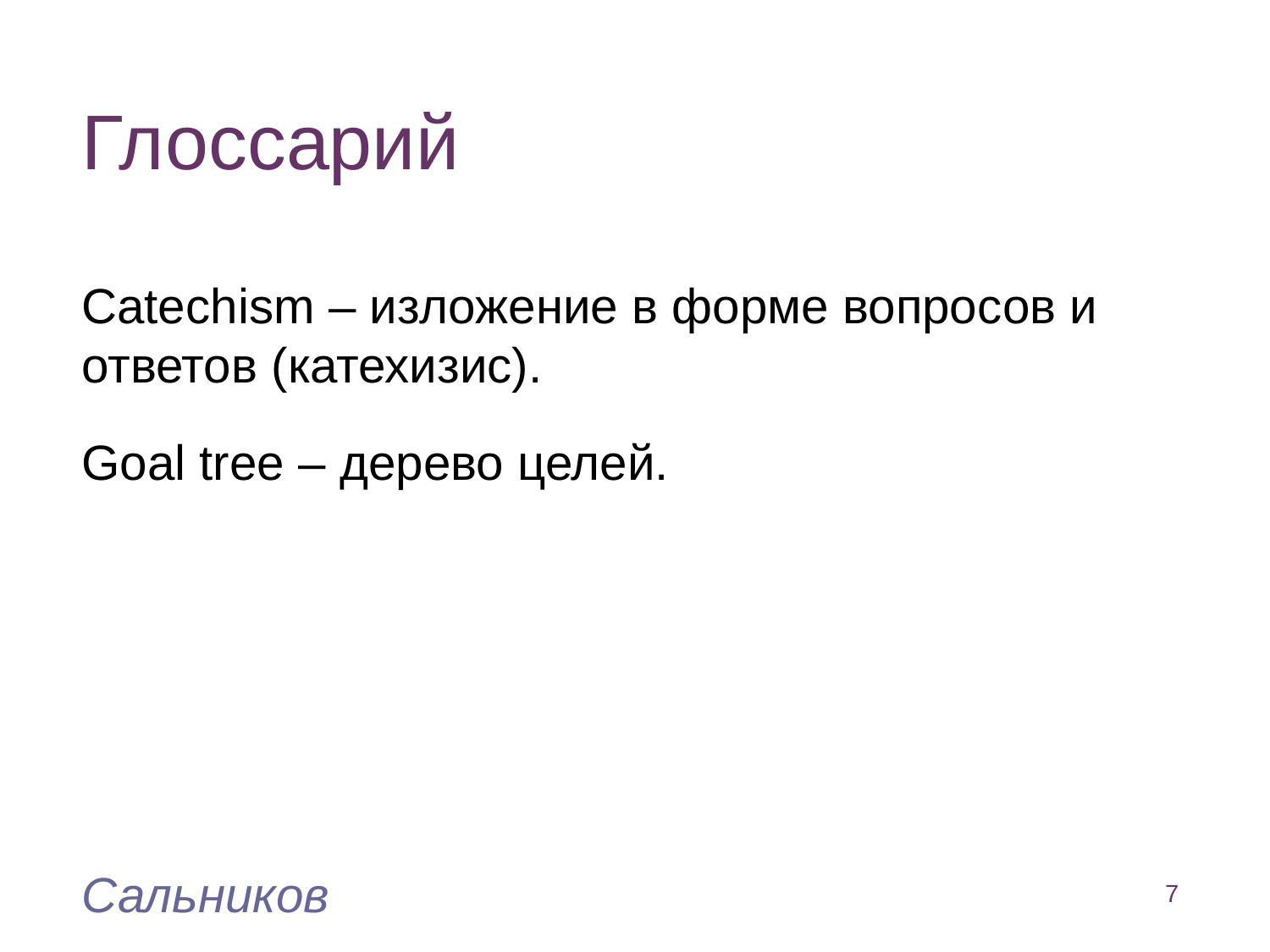

Глоссарий
Сatechism – изложение в форме вопросов и ответов (катехизис).

Goal tree – дерево целей.

Сальников
7